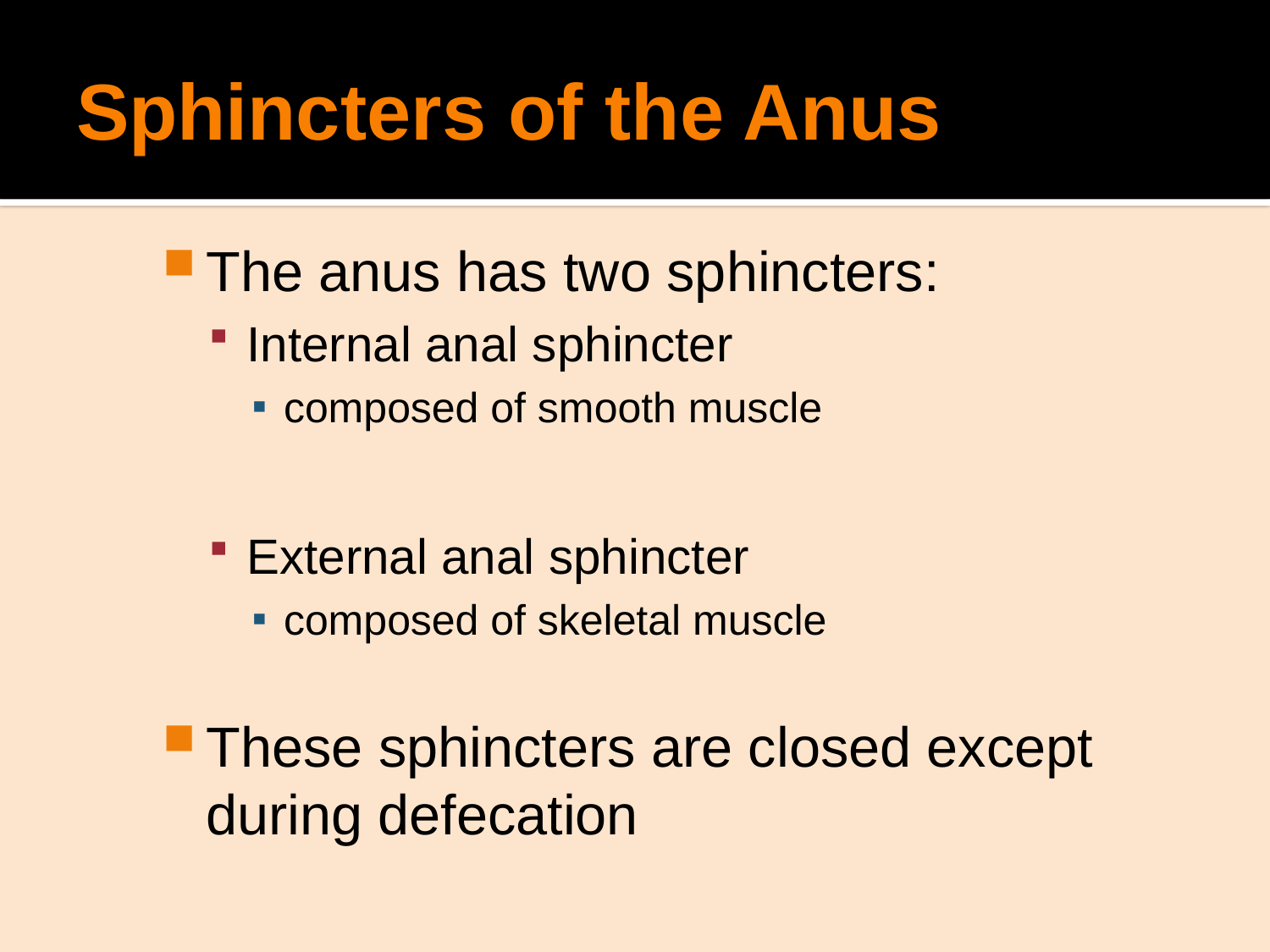

# Sphincters of the Anus
The anus has two sphincters:
Internal anal sphincter
composed of smooth muscle

External anal sphincter
composed of skeletal muscle

These sphincters are closed except during defecation